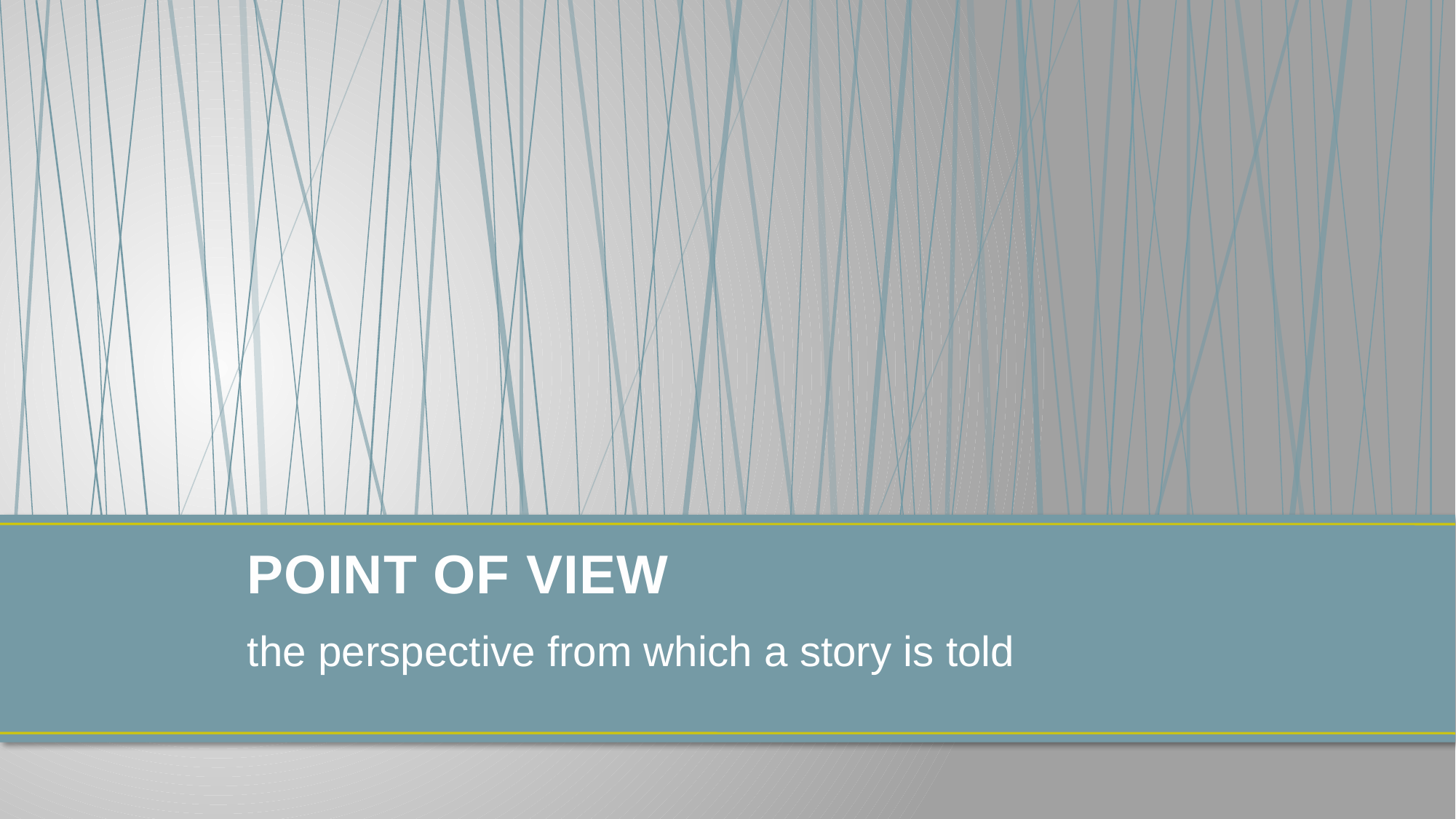

# POINT OF VIEW
the perspective from which a story is told